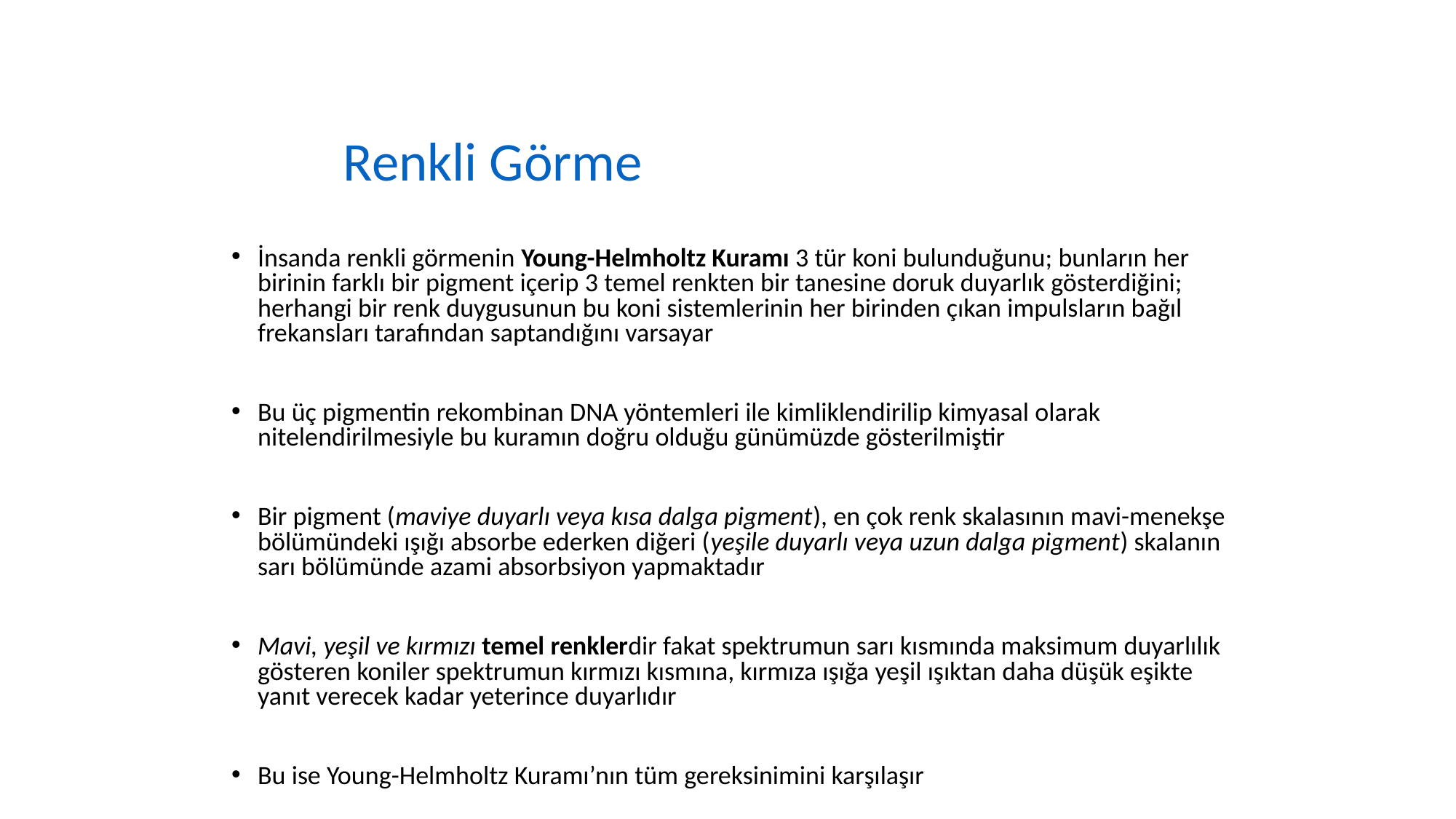

# Renkli Görme
İnsanda renkli görmenin Young-Helmholtz Kuramı 3 tür koni bulunduğunu; bunların her birinin farklı bir pigment içerip 3 temel renkten bir tanesine doruk duyarlık gösterdiğini; herhangi bir renk duygusunun bu koni sistemlerinin her birinden çıkan impulsların bağıl frekansları tarafından saptandığını varsayar

Bu üç pigmentin rekombinan DNA yöntemleri ile kimliklendirilip kimyasal olarak nitelendirilmesiyle bu kuramın doğru olduğu günümüzde gösterilmiştir

Bir pigment (maviye duyarlı veya kısa dalga pigment), en çok renk skalasının mavi-menekşe bölümündeki ışığı absorbe ederken diğeri (yeşile duyarlı veya uzun dalga pigment) skalanın sarı bölümünde azami absorbsiyon yapmaktadır

Mavi, yeşil ve kırmızı temel renklerdir fakat spektrumun sarı kısmında maksimum duyarlılık gösteren koniler spektrumun kırmızı kısmına, kırmıza ışığa yeşil ışıktan daha düşük eşikte yanıt verecek kadar yeterince duyarlıdır

Bu ise Young-Helmholtz Kuramı’nın tüm gereksinimini karşılaşır